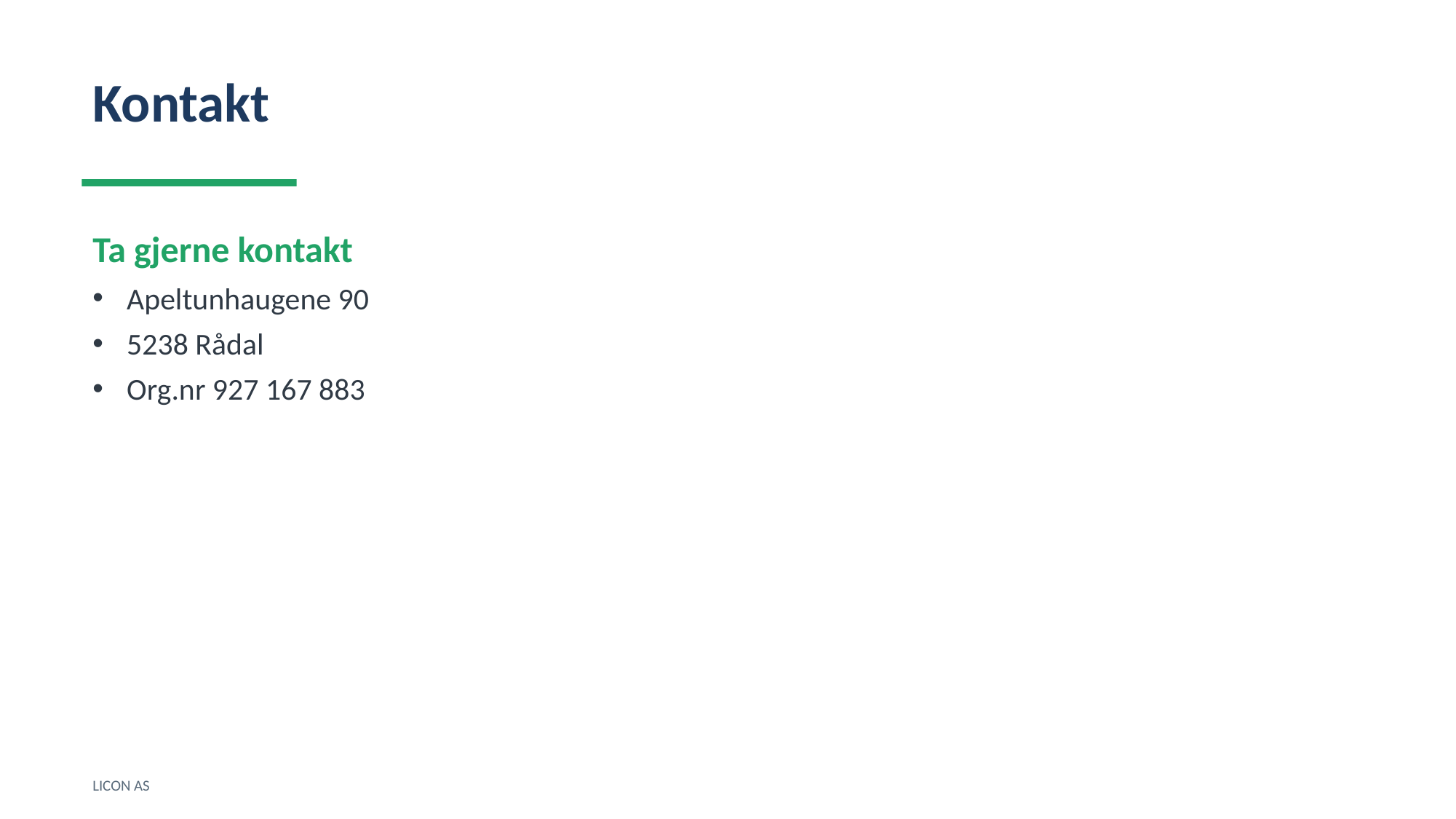

Kontakt

Ta gjerne kontakt
Apeltunhaugene 90
5238 Rådal
Org.nr 927 167 883
LICON AS